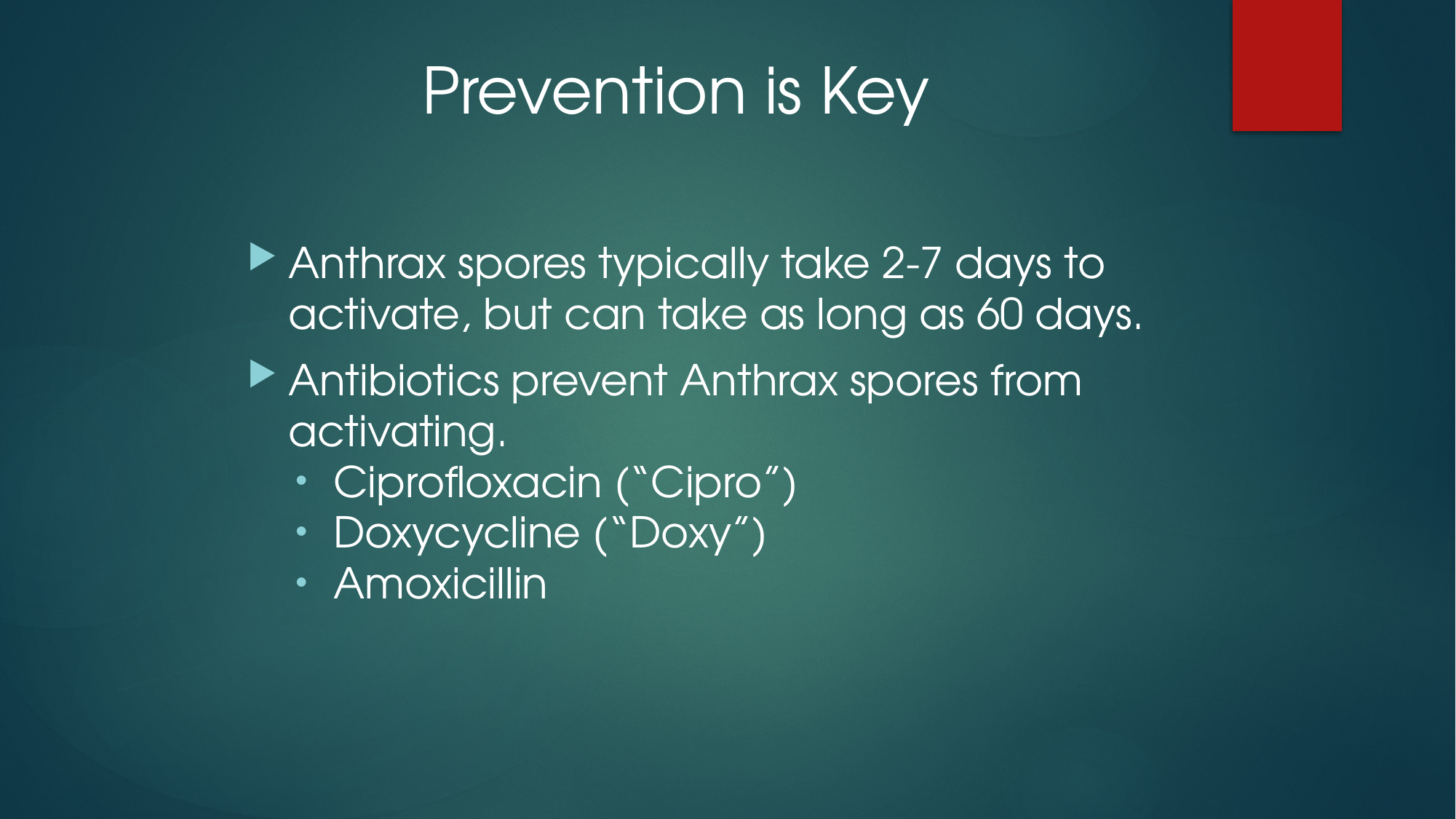

# Prevention is Key
Anthrax spores typically take 2-7 days to activate, but can take as long as 60 days.
Antibiotics prevent Anthrax spores from activating.
Ciprofloxacin (“Cipro”)
Doxycycline (“Doxy”)
Amoxicillin